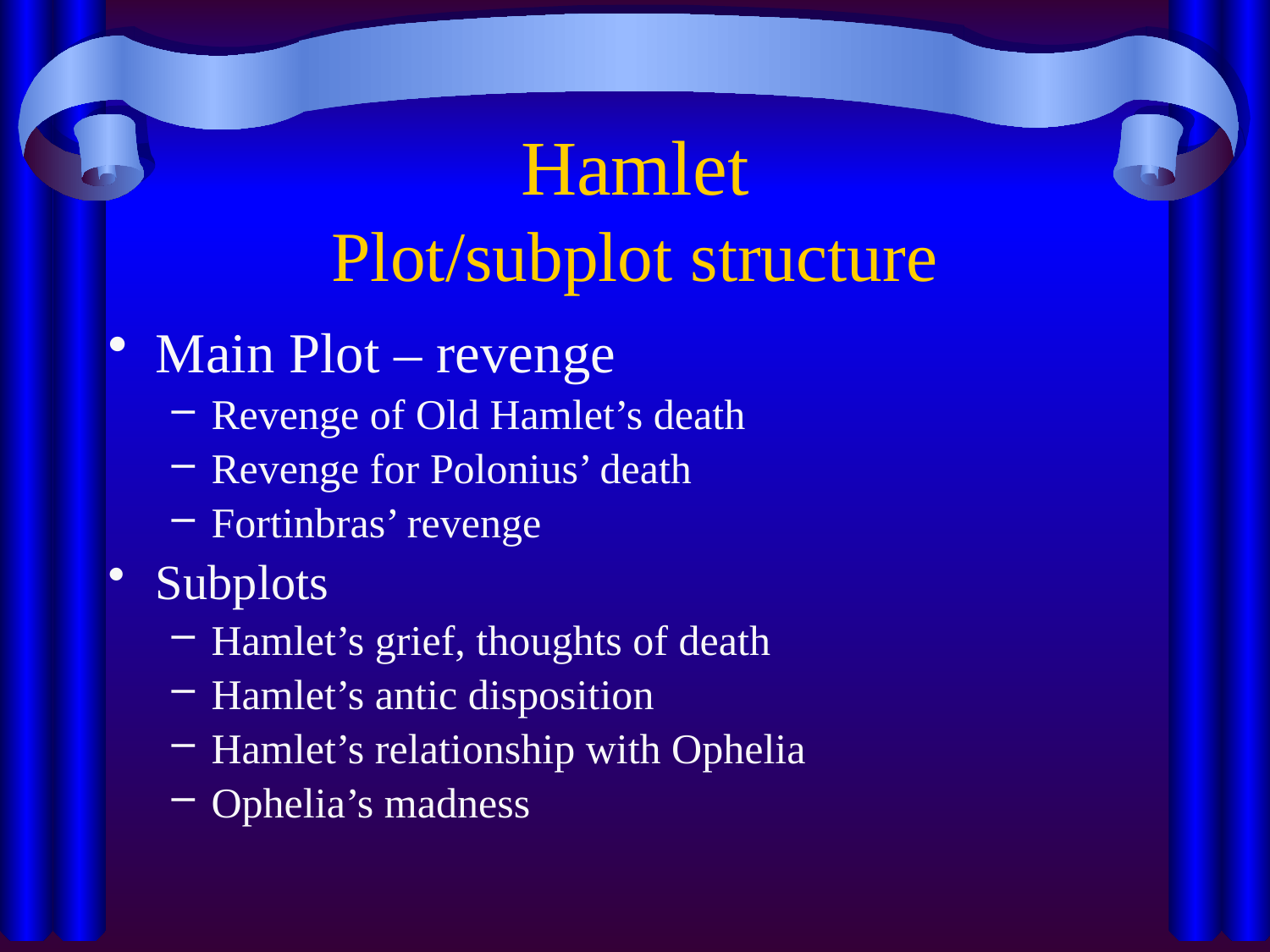

# Hamlet Plot/subplot structure
Main Plot – revenge
Revenge of Old Hamlet’s death
Revenge for Polonius’ death
Fortinbras’ revenge
Subplots
Hamlet’s grief, thoughts of death
Hamlet’s antic disposition
Hamlet’s relationship with Ophelia
Ophelia’s madness